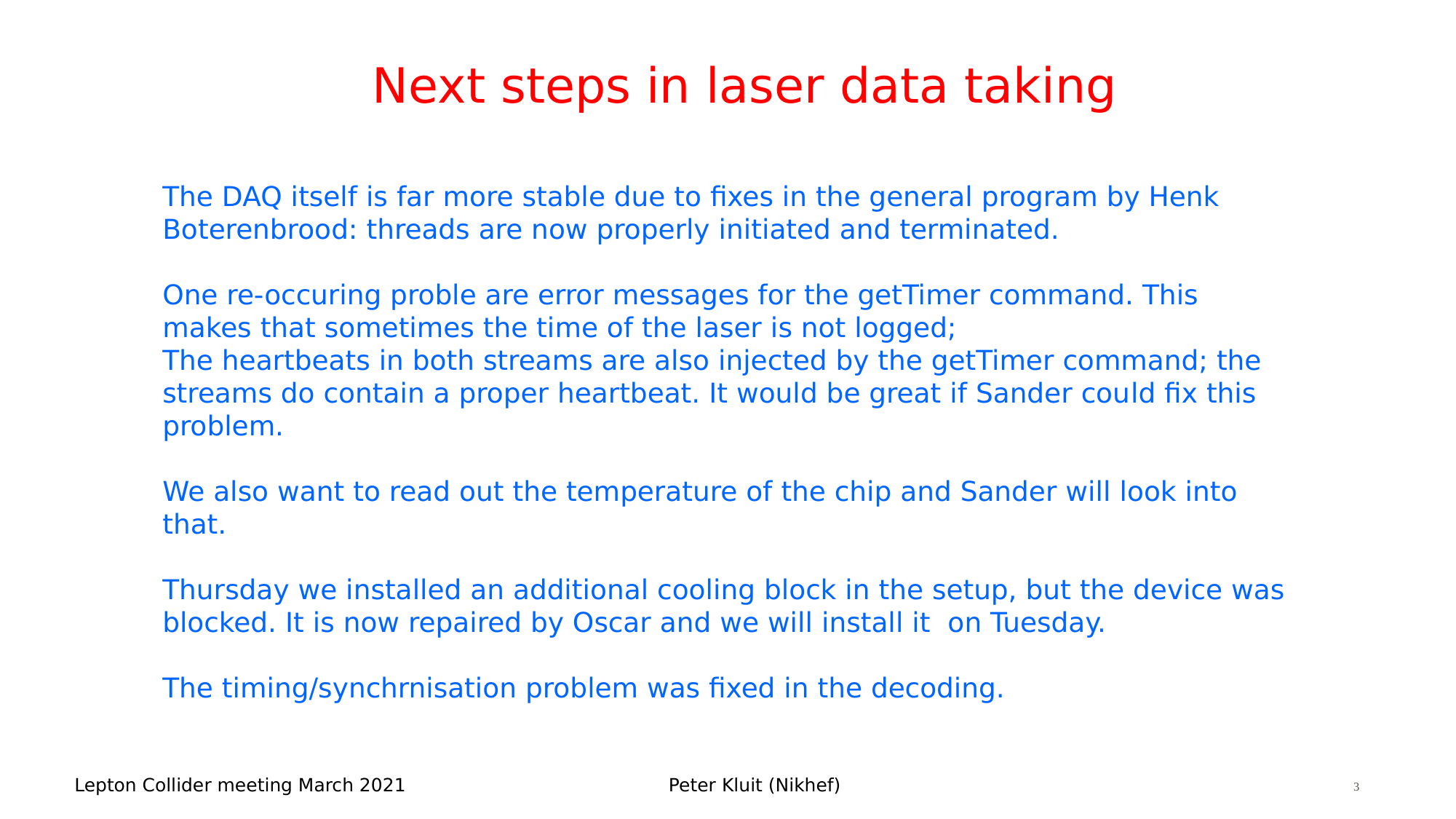

# Next steps in laser data taking

The DAQ itself is far more stable due to fixes in the general program by Henk Boterenbrood: threads are now properly initiated and terminated.

One re-occuring proble are error messages for the getTimer command. This makes that sometimes the time of the laser is not logged;
The heartbeats in both streams are also injected by the getTimer command; the streams do contain a proper heartbeat. It would be great if Sander could fix this problem.

We also want to read out the temperature of the chip and Sander will look into that.

Thursday we installed an additional cooling block in the setup, but the device was blocked. It is now repaired by Oscar and we will install it  on Tuesday.

The timing/synchrnisation problem was fixed in the decoding.